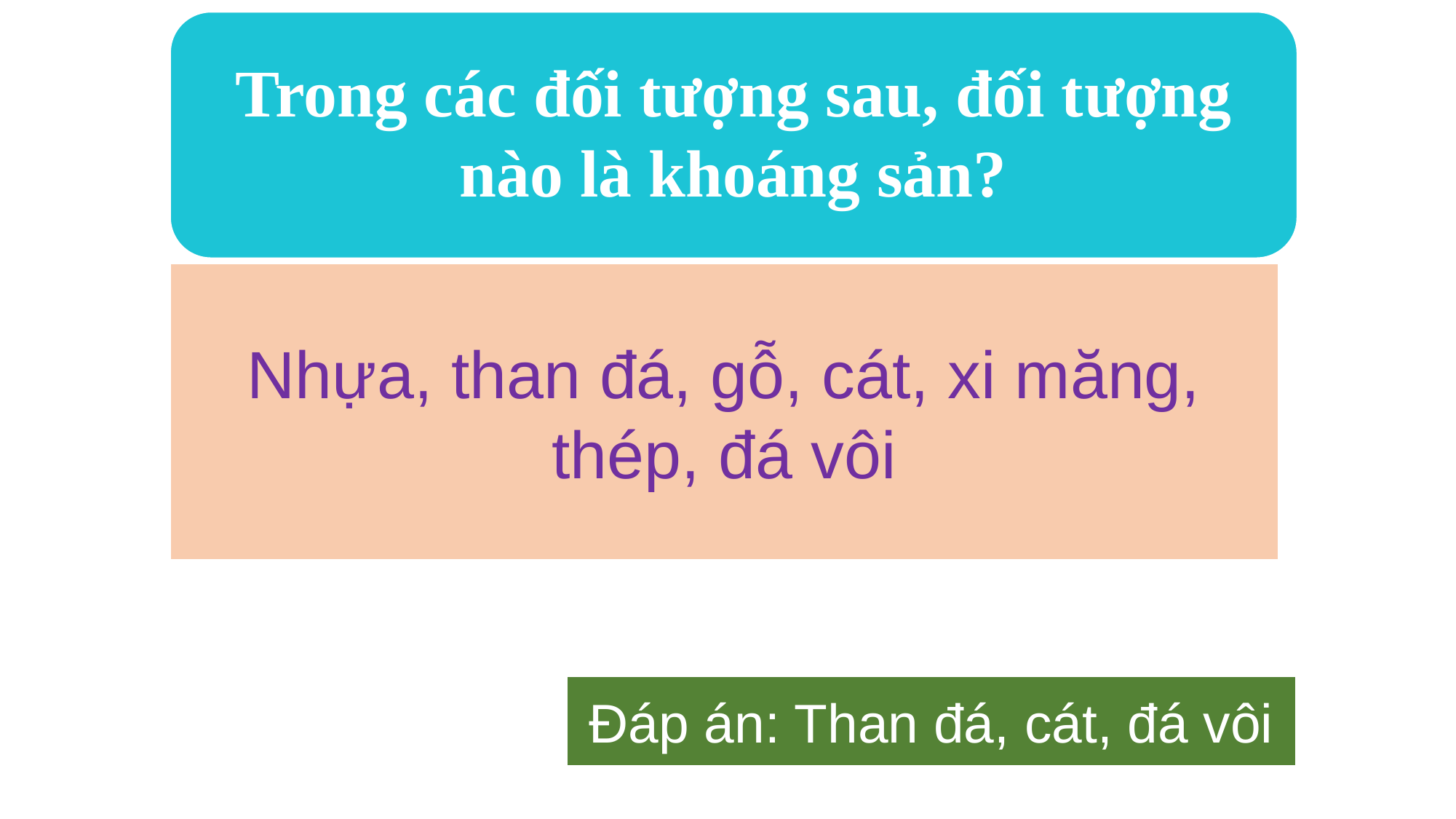

Trong các đối tượng sau, đối tượng nào là khoáng sản?

Nhựa, than đá, gỗ, cát, xi măng, thép, đá vôi
Đáp án: Than đá, cát, đá vôi